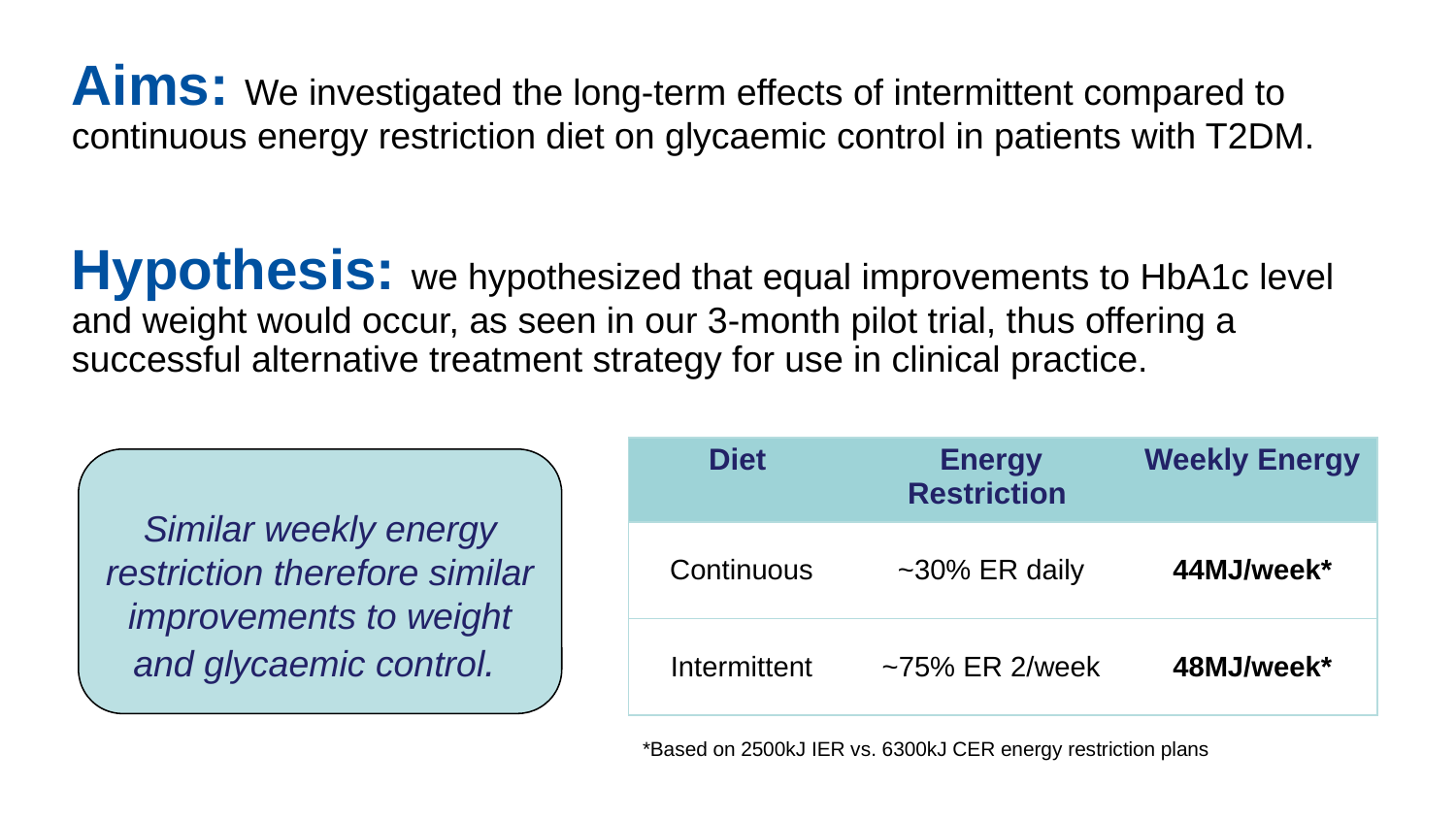

Aims: We investigated the long-term effects of intermittent compared to continuous energy restriction diet on glycaemic control in patients with T2DM.

Hypothesis: we hypothesized that equal improvements to HbA1c level and weight would occur, as seen in our 3-month pilot trial, thus offering a successful alternative treatment strategy for use in clinical practice.
| Diet | Energy Restriction | Weekly Energy |
| --- | --- | --- |
| Continuous | ~30% ER daily | 44MJ/week\* |
| Intermittent | ~75% ER 2/week | 48MJ/week\* |

Similar weekly energy restriction therefore similar improvements to weight and glycaemic control.
*Based on 2500kJ IER vs. 6300kJ CER energy restriction plans